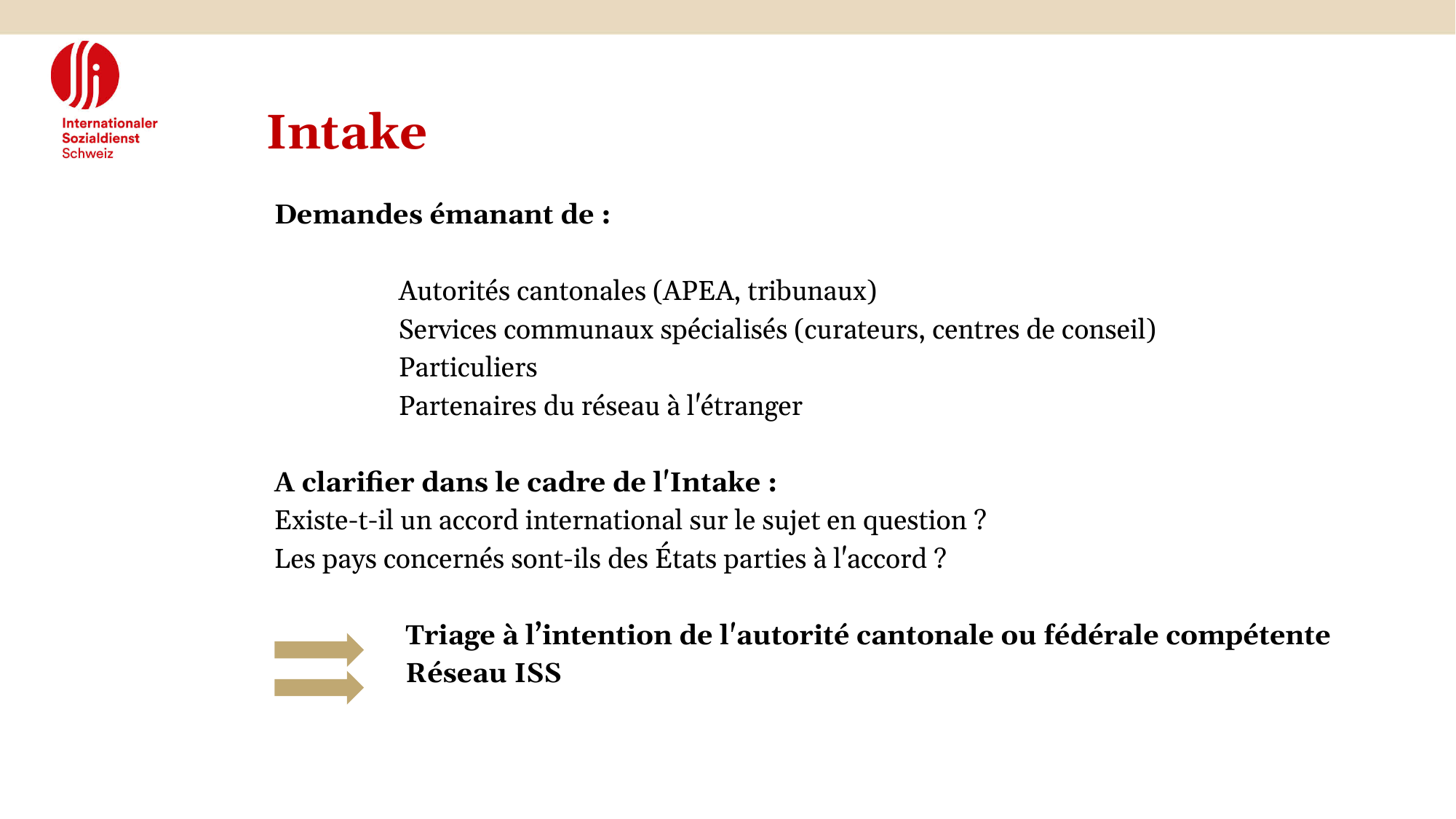

Intake
Demandes émanant de :

                   Autorités cantonales (APEA, tribunaux)
                   Services communaux spécialisés (curateurs, centres de conseil)
                   Particuliers
                   Partenaires du réseau à l'étranger

A clarifier dans le cadre de l'Intake :
Existe-t-il un accord international sur le sujet en question ?
Les pays concernés sont-ils des États parties à l'accord ?

                   Triage à l’intention de l'autorité cantonale ou fédérale compétente
                   Réseau ISS